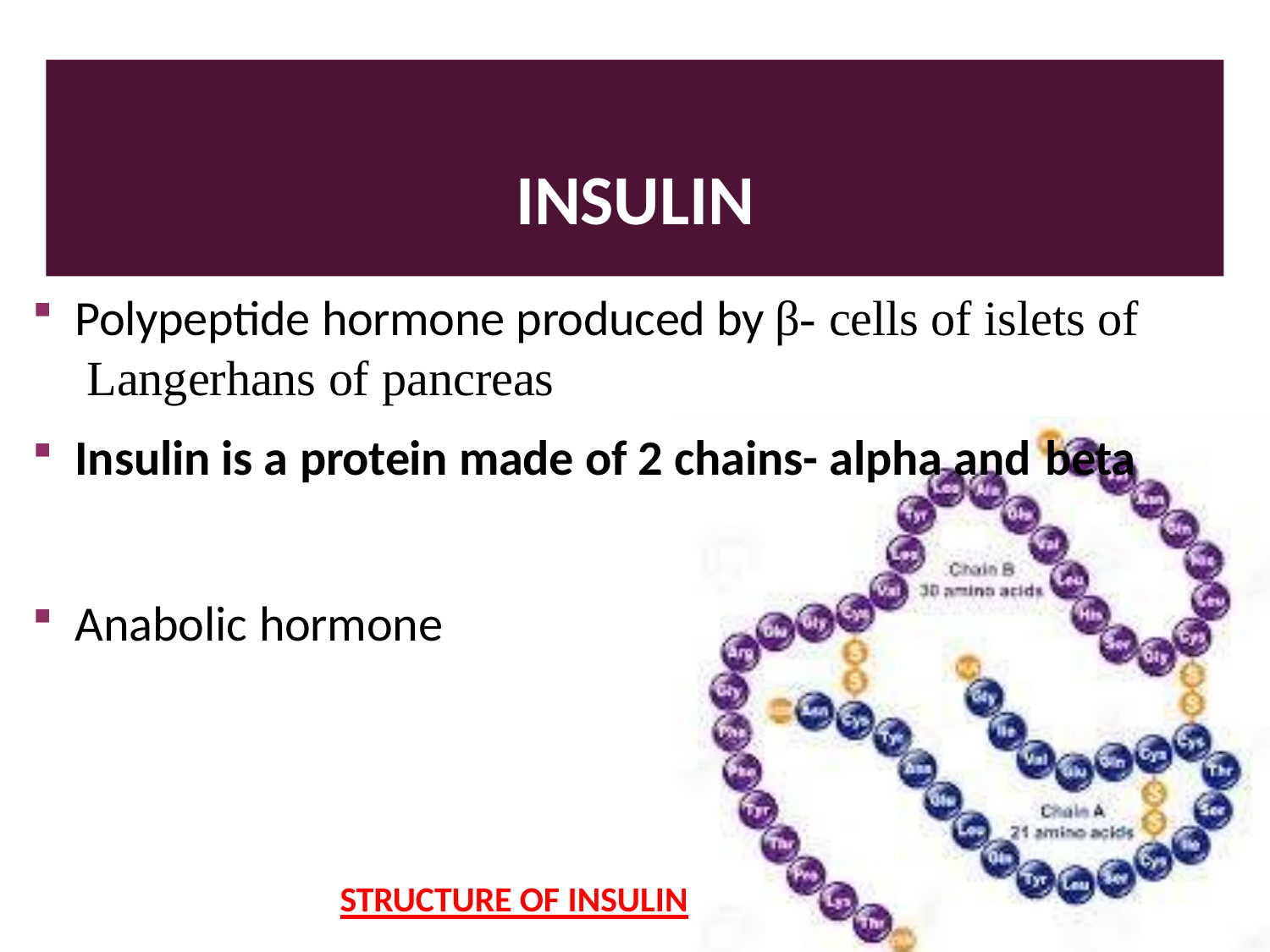

# INSULIN
Polypeptide hormone produced by β- cells of islets of  Langerhans of pancreas
Insulin is a protein made of 2 chains- alpha and beta

Anabolic hormone

STRUCTURE OF INSULIN